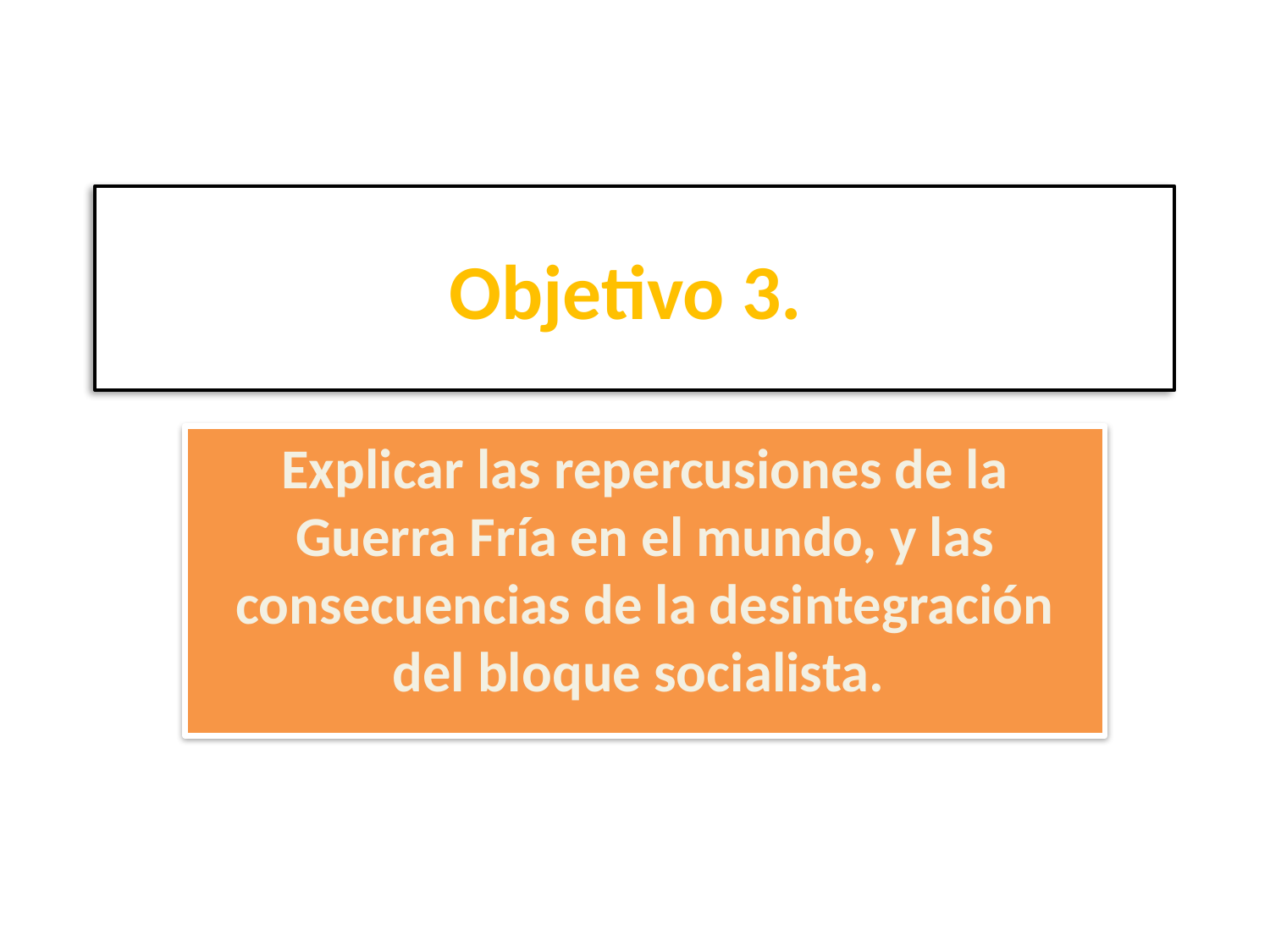

# Objetivo 3.
Explicar las repercusiones de la Guerra Fría en el mundo, y las consecuencias de la desintegración del bloque socialista.